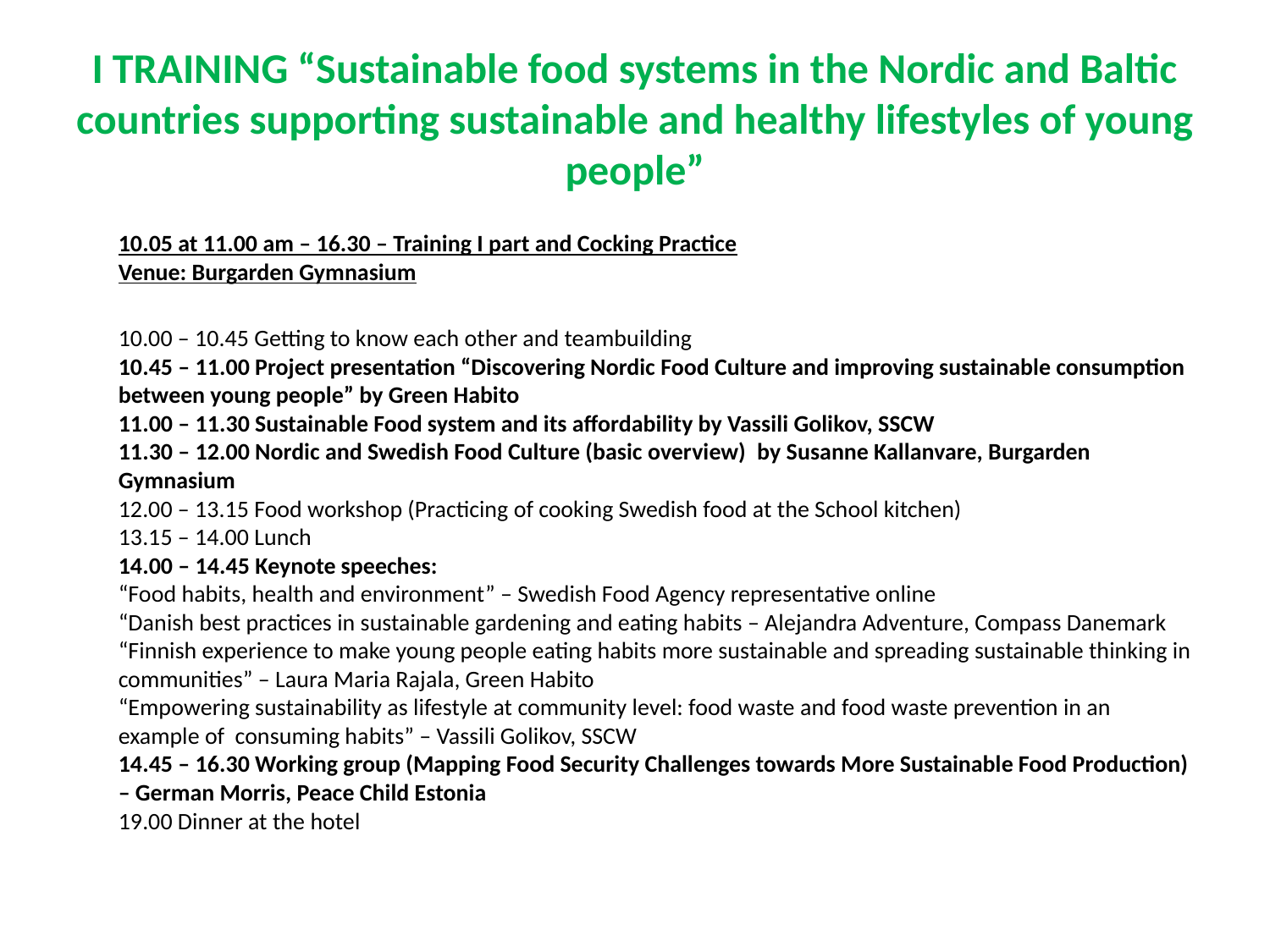

# I TRAINING “Sustainable food systems in the Nordic and Baltic countries supporting sustainable and healthy lifestyles of young people”
	10.05 at 11.00 am – 16.30 – Training I part and Cocking Practice
Venue: Burgarden Gymnasium

	10.00 – 10.45 Getting to know each other and teambuilding
10.45 – 11.00 Project presentation “Discovering Nordic Food Culture and improving sustainable consumption between young people” by Green Habito
11.00 – 11.30 Sustainable Food system and its affordability by Vassili Golikov, SSCW
11.30 – 12.00 Nordic and Swedish Food Culture (basic overview)  by Susanne Kallanvare, Burgarden Gymnasium
12.00 – 13.15 Food workshop (Practicing of cooking Swedish food at the School kitchen)
13.15 – 14.00 Lunch
14.00 – 14.45 Keynote speeches:
“Food habits, health and environment” – Swedish Food Agency representative online
“Danish best practices in sustainable gardening and eating habits – Alejandra Adventure, Compass Danemark
“Finnish experience to make young people eating habits more sustainable and spreading sustainable thinking in communities” – Laura Maria Rajala, Green Habito
“Empowering sustainability as lifestyle at community level: food waste and food waste prevention in an example of  consuming habits” – Vassili Golikov, SSCW
14.45 – 16.30 Working group (Mapping Food Security Challenges towards More Sustainable Food Production) – German Morris, Peace Child Estonia
19.00 Dinner at the hotel